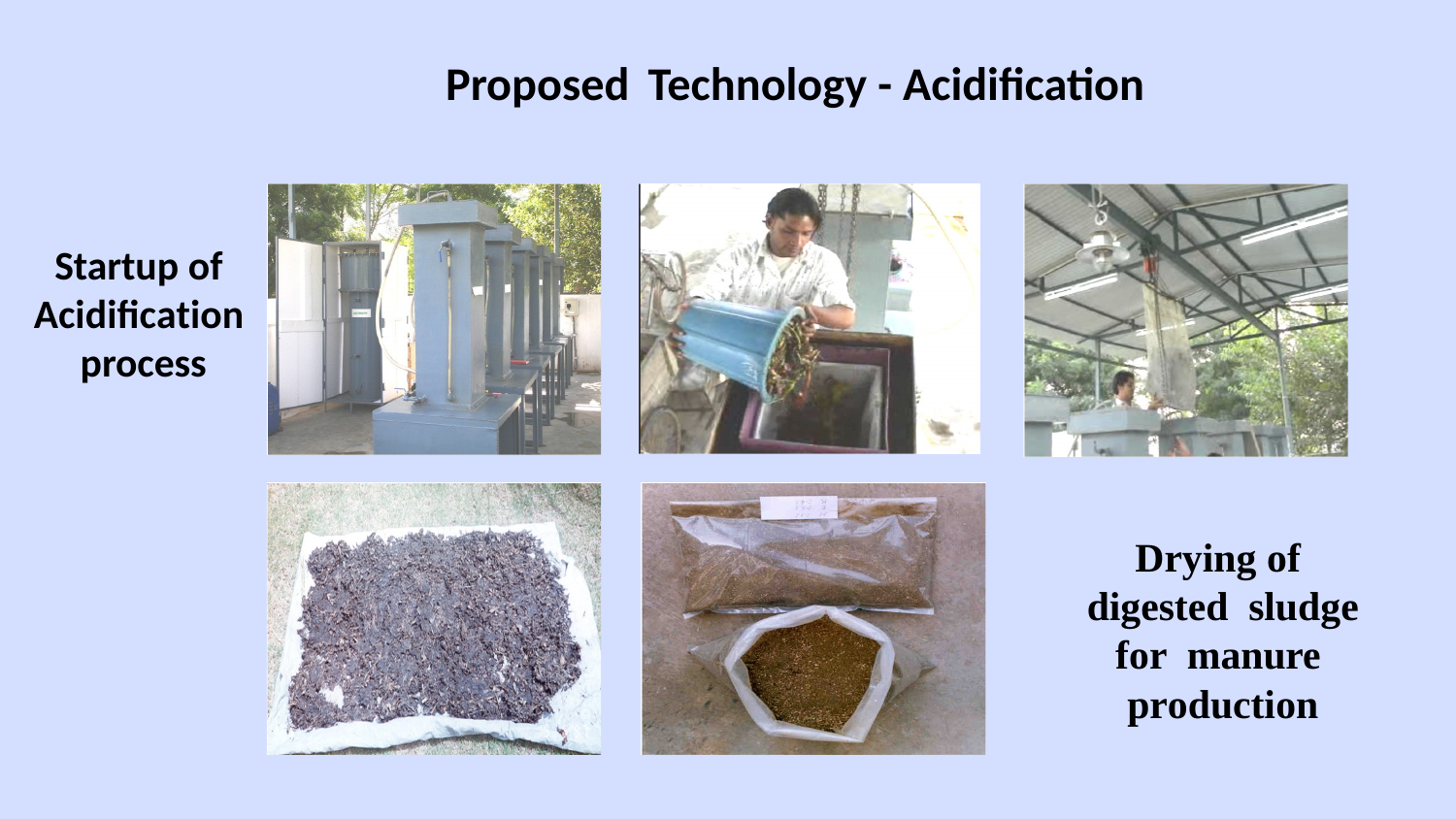

# Proposed Technology - Acidification

Startup of  Acidification  process

Drying of  digested  sludge for  manure  production